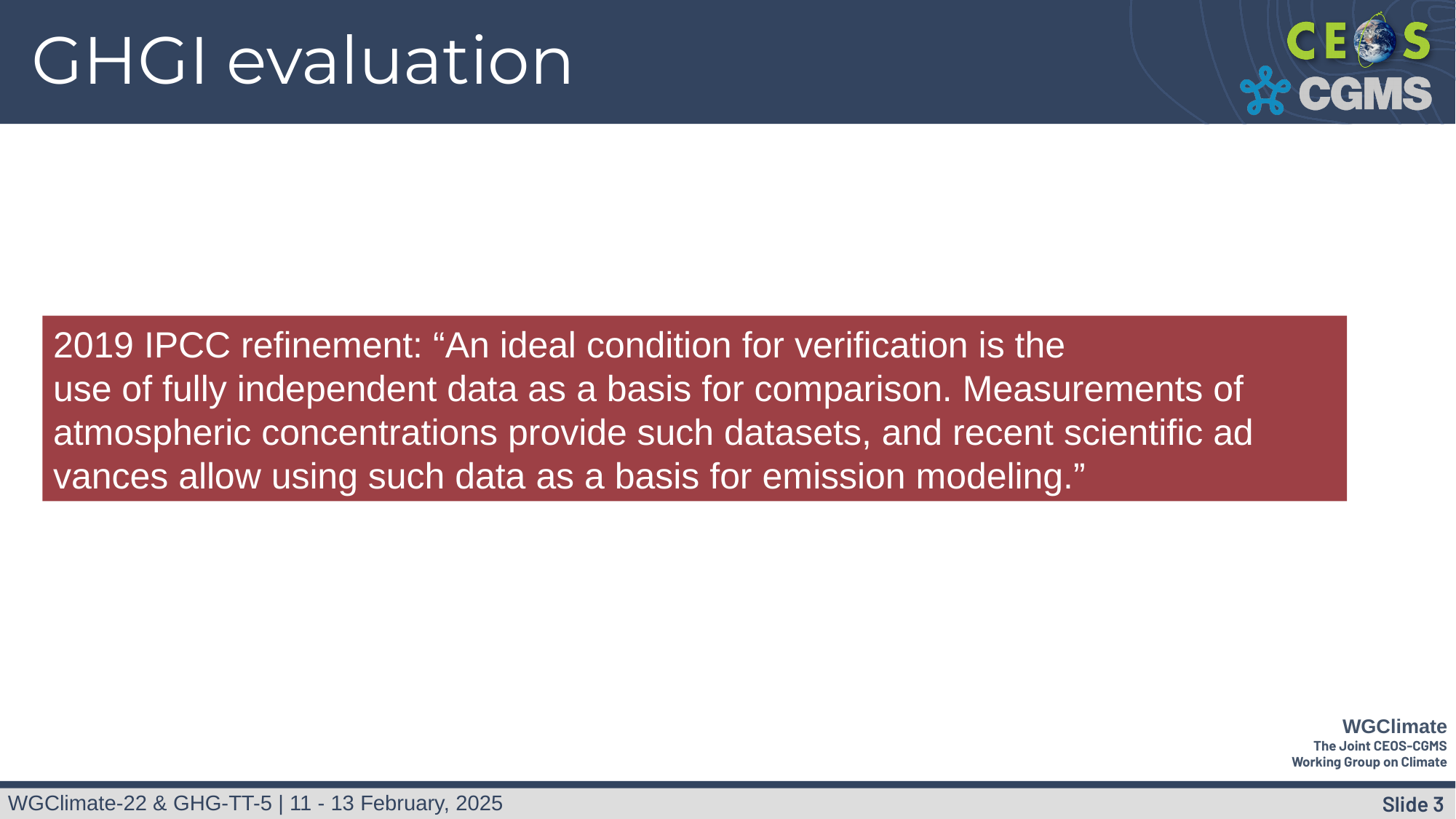

2/11/25
GGGW Sept 2023
3
# GHGI evaluation
2019 IPCC refinement: “An ideal condition for verification is the
use of fully independent data as a basis for comparison. Measurements of
atmospheric concentrations provide such datasets, and recent scientific ad­vances allow using such data as a basis for emission modeling.”